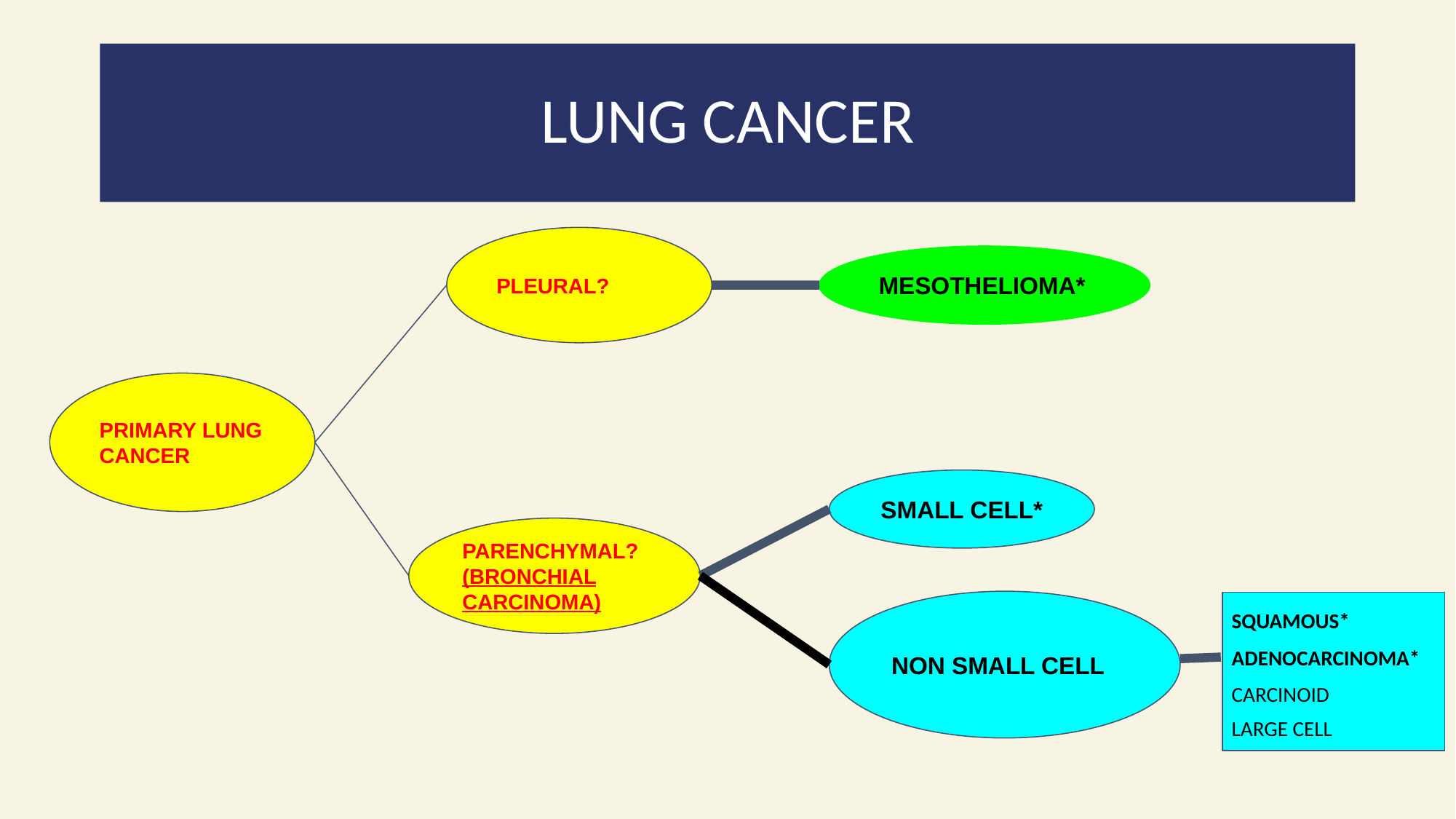

#
LUNG CANCER
PLEURAL?
MESOTHELIOMA*
PRIMARY LUNG CANCER
SMALL CELL*

PARENCHYMAL?
(BRONCHIAL CARCINOMA)
NON SMALL CELL

SQUAMOUS*
ADENOCARCINOMA*
CARCINOID
LARGE CELL